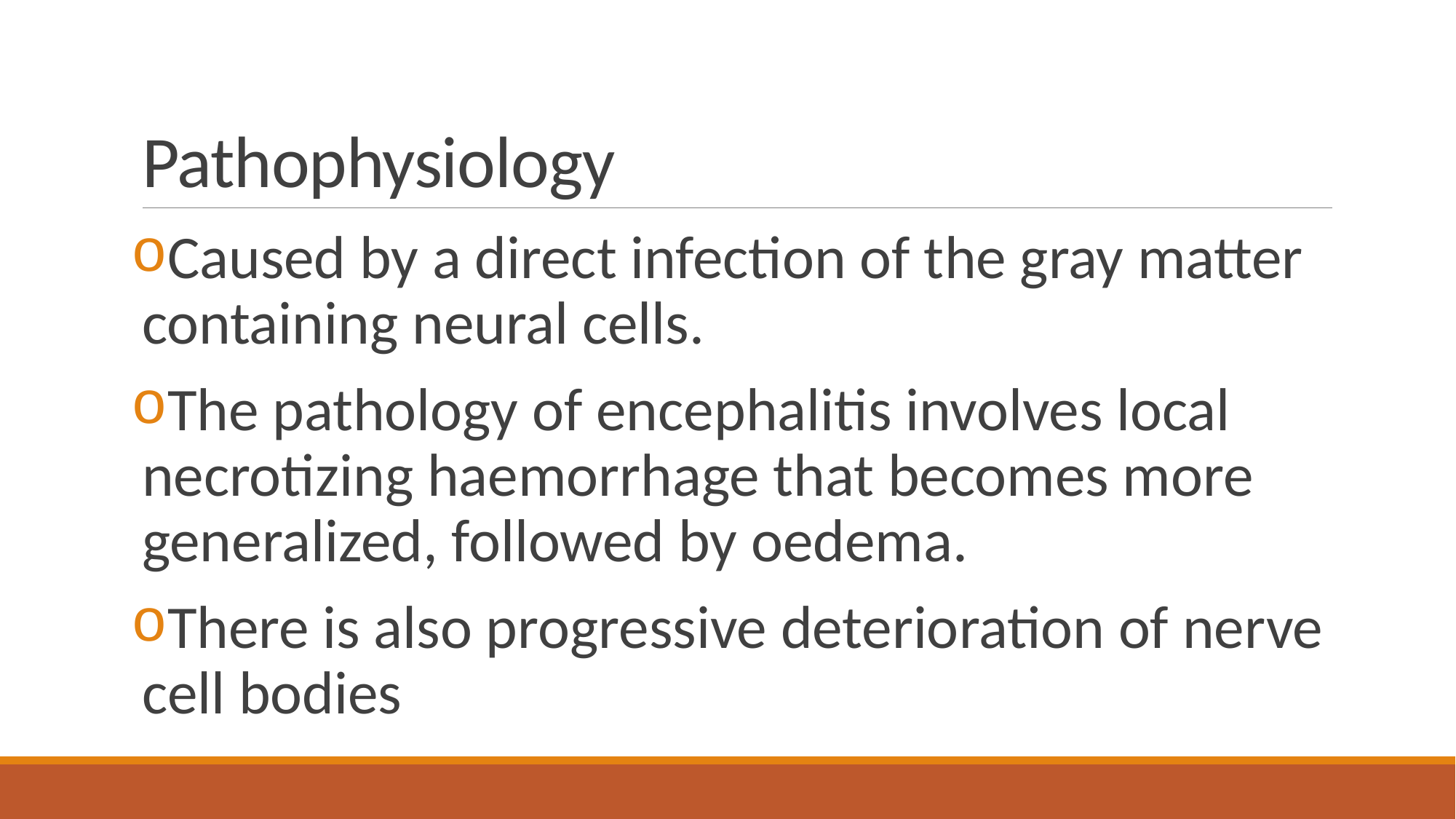

# Pathophysiology
Caused by a direct infection of the gray matter containing neural cells.
The pathology of encephalitis involves local necrotizing haemorrhage that becomes more generalized, followed by oedema.
There is also progressive deterioration of nerve cell bodies